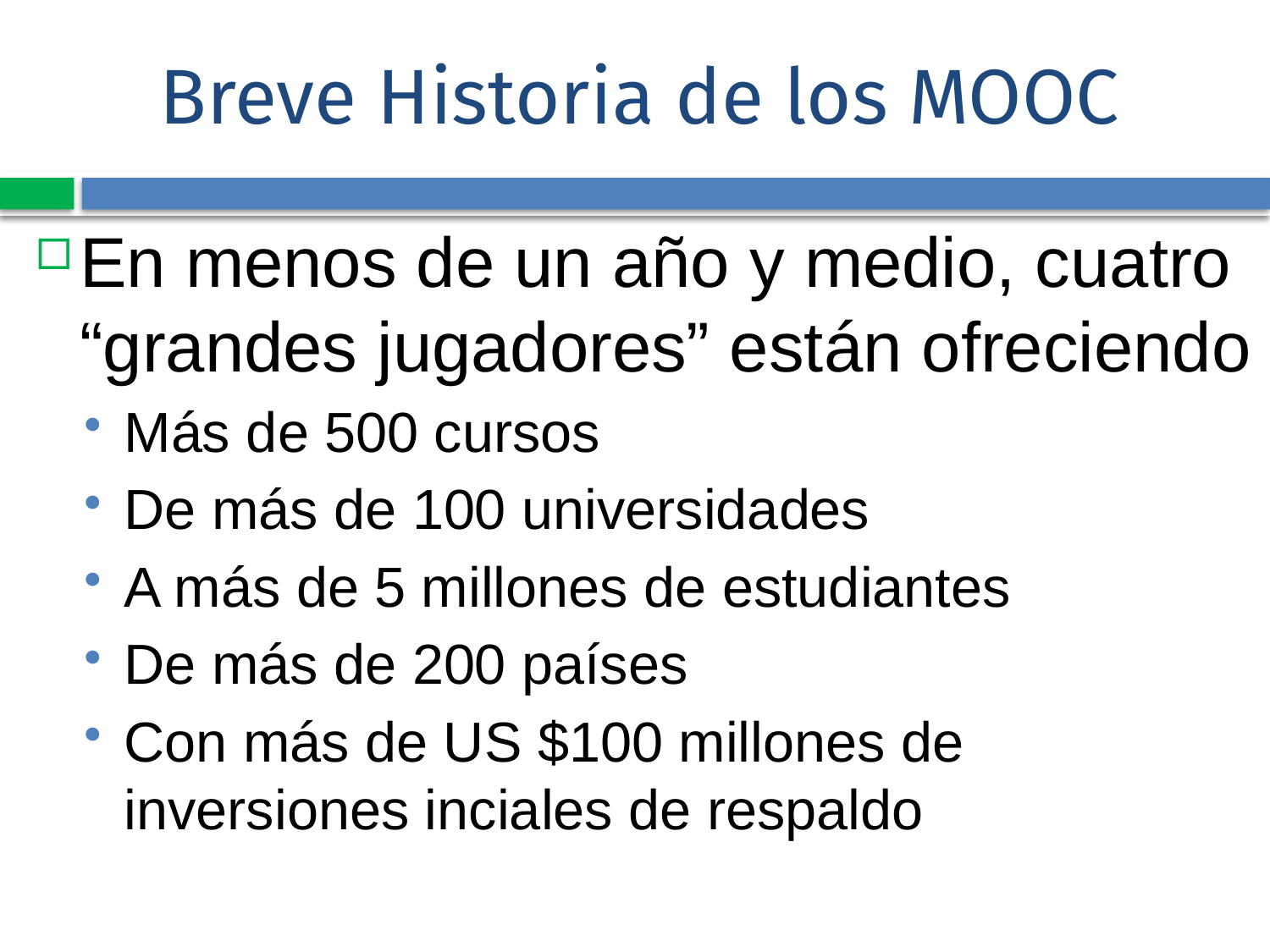

# Breve Historia de los MOOC
En menos de un año y medio, cuatro “grandes jugadores” están ofreciendo
Más de 500 cursos
De más de 100 universidades
A más de 5 millones de estudiantes
De más de 200 países
Con más de US $100 millones de inversiones inciales de respaldo